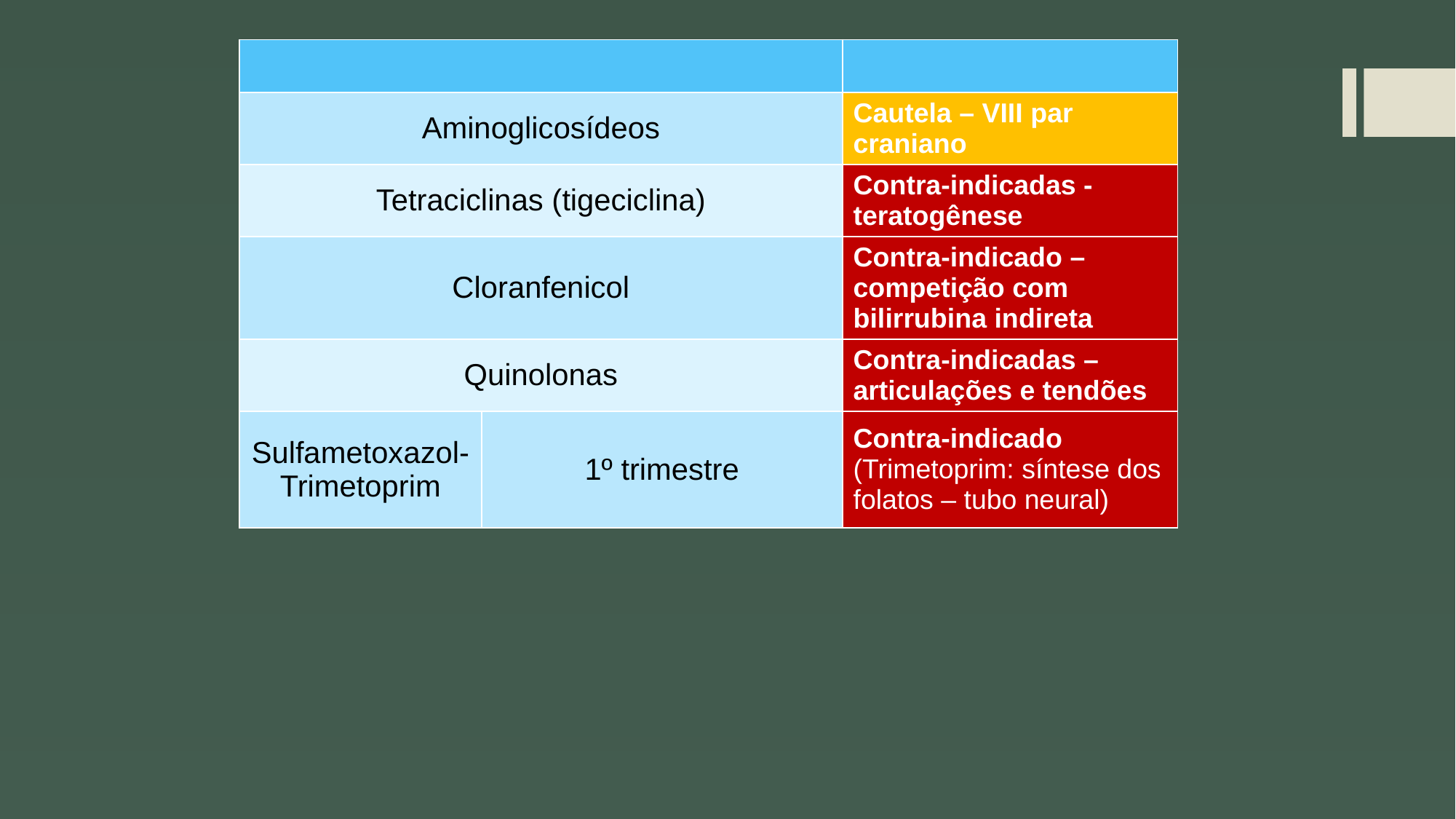

|  |  |  |
| --- | --- | --- |
| Aminoglicosídeos |  | Cautela – VIII par craniano |
| Tetraciclinas (tigeciclina) |  | Contra-indicadas - teratogênese |
| Cloranfenicol |  | Contra-indicado – competição com bilirrubina indireta |
| Quinolonas |  | Contra-indicadas – articulações e tendões |
| Sulfametoxazol-Trimetoprim | 1º trimestre | Contra-indicado (Trimetoprim: síntese dos folatos – tubo neural) |